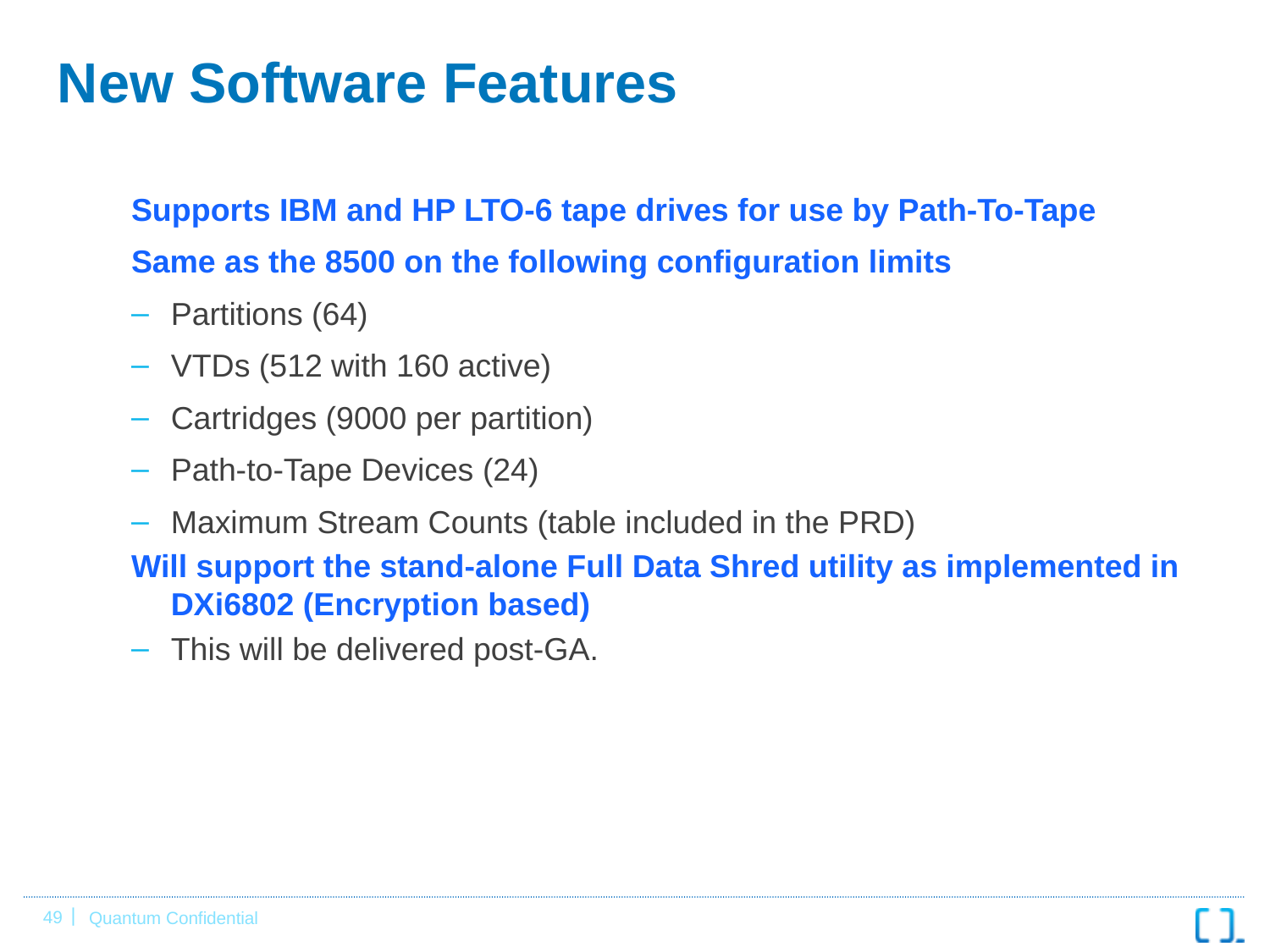

# New Software Features
Supports IBM and HP LTO-6 tape drives for use by Path-To-Tape
Same as the 8500 on the following configuration limits
Partitions (64)
VTDs (512 with 160 active)
Cartridges (9000 per partition)
Path-to-Tape Devices (24)
Maximum Stream Counts (table included in the PRD)
Will support the stand-alone Full Data Shred utility as implemented in DXi6802 (Encryption based)
This will be delivered post-GA.